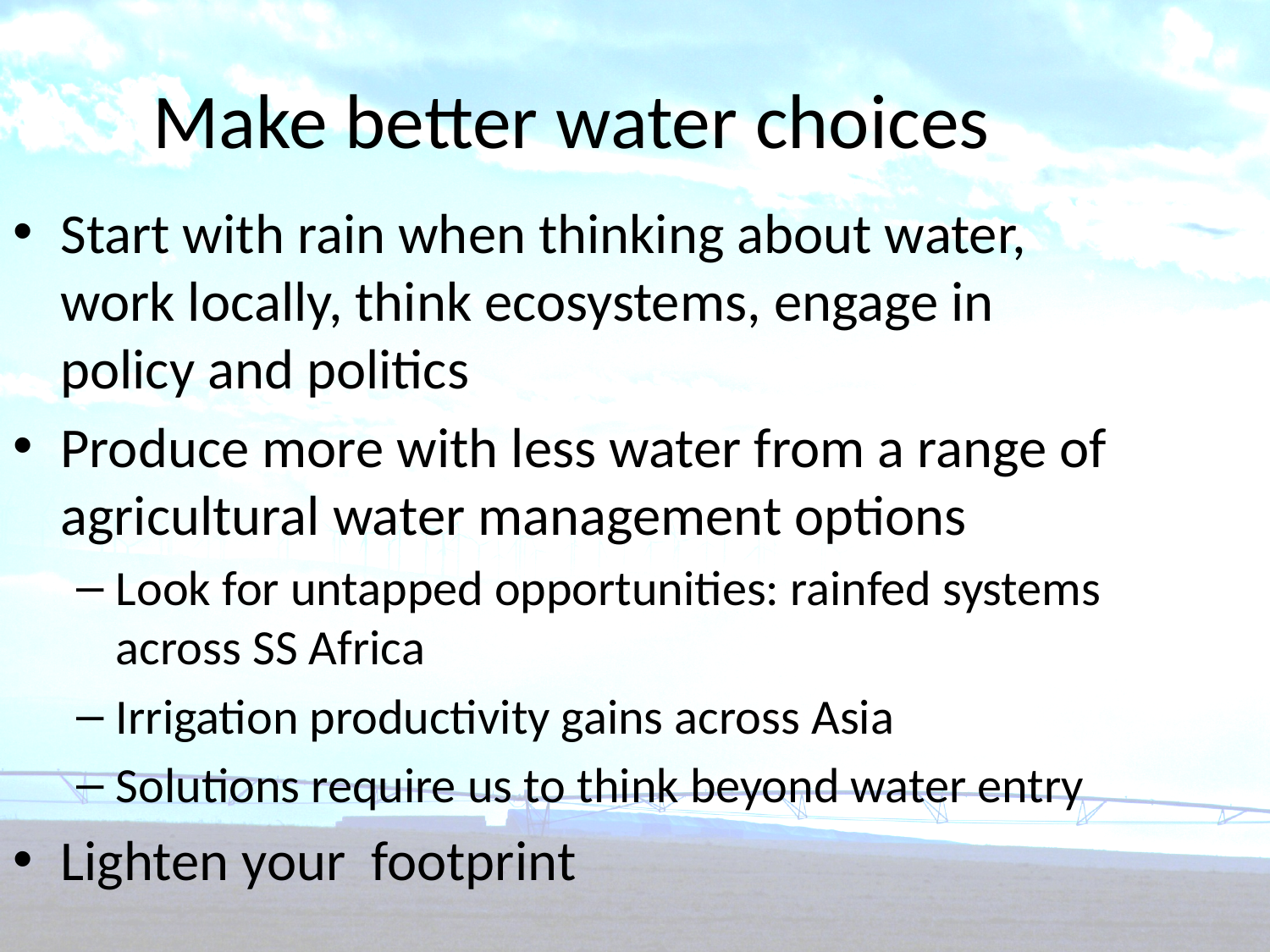

Make better water choices
Start with rain when thinking about water, work locally, think ecosystems, engage in policy and politics
Produce more with less water from a range of agricultural water management options
Look for untapped opportunities: rainfed systems across SS Africa
Irrigation productivity gains across Asia
Solutions require us to think beyond water entry
Lighten your  footprint